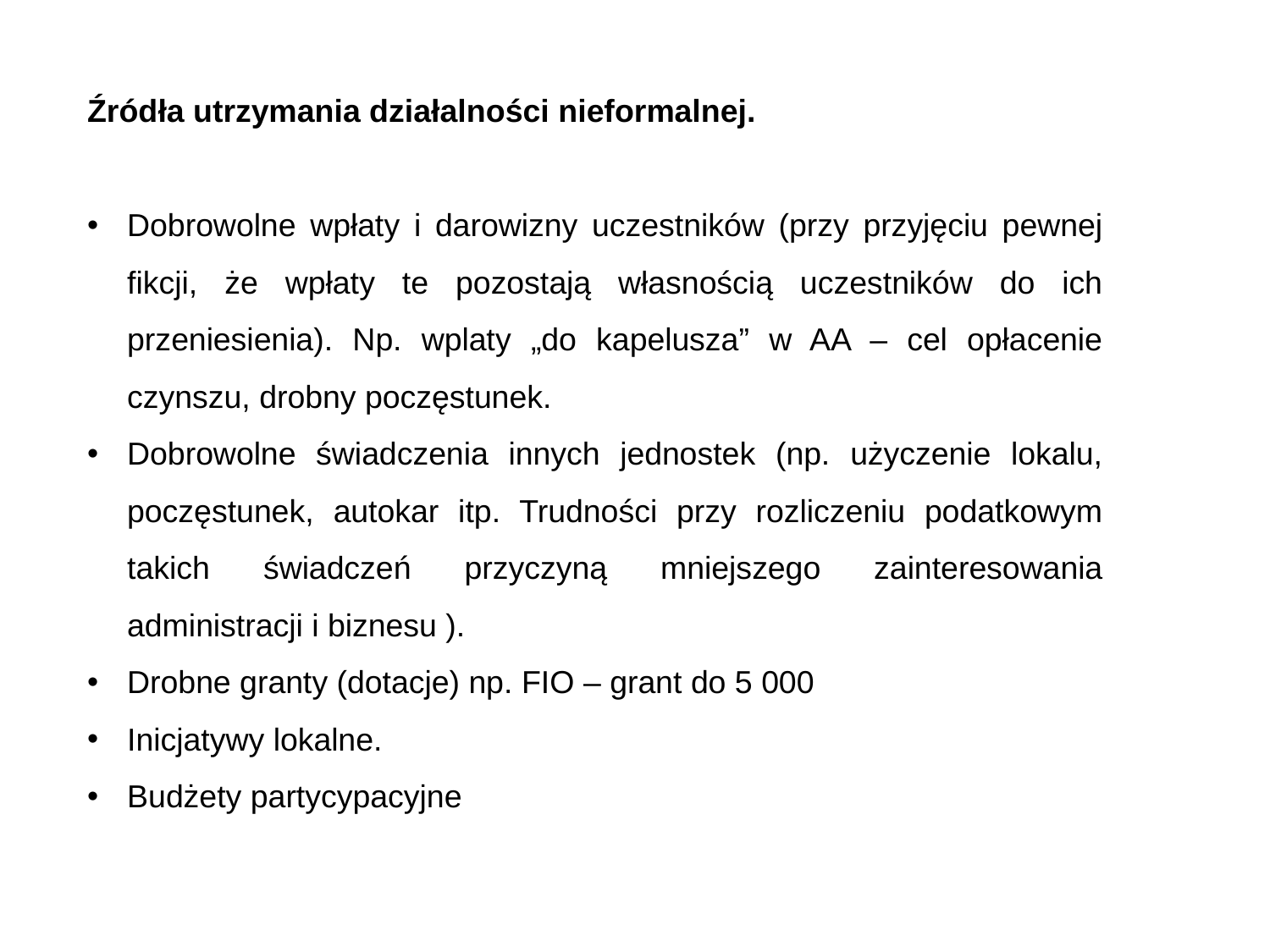

Źródła utrzymania działalności nieformalnej.

Dobrowolne wpłaty i darowizny uczestników (przy przyjęciu pewnej fikcji, że wpłaty te pozostają własnością uczestników do ich przeniesienia). Np. wplaty „do kapelusza” w AA – cel opłacenie czynszu, drobny poczęstunek.
Dobrowolne świadczenia innych jednostek (np. użyczenie lokalu, poczęstunek, autokar itp. Trudności przy rozliczeniu podatkowym takich świadczeń przyczyną mniejszego zainteresowania administracji i biznesu ).
Drobne granty (dotacje) np. FIO – grant do 5 000
Inicjatywy lokalne.
Budżety partycypacyjne